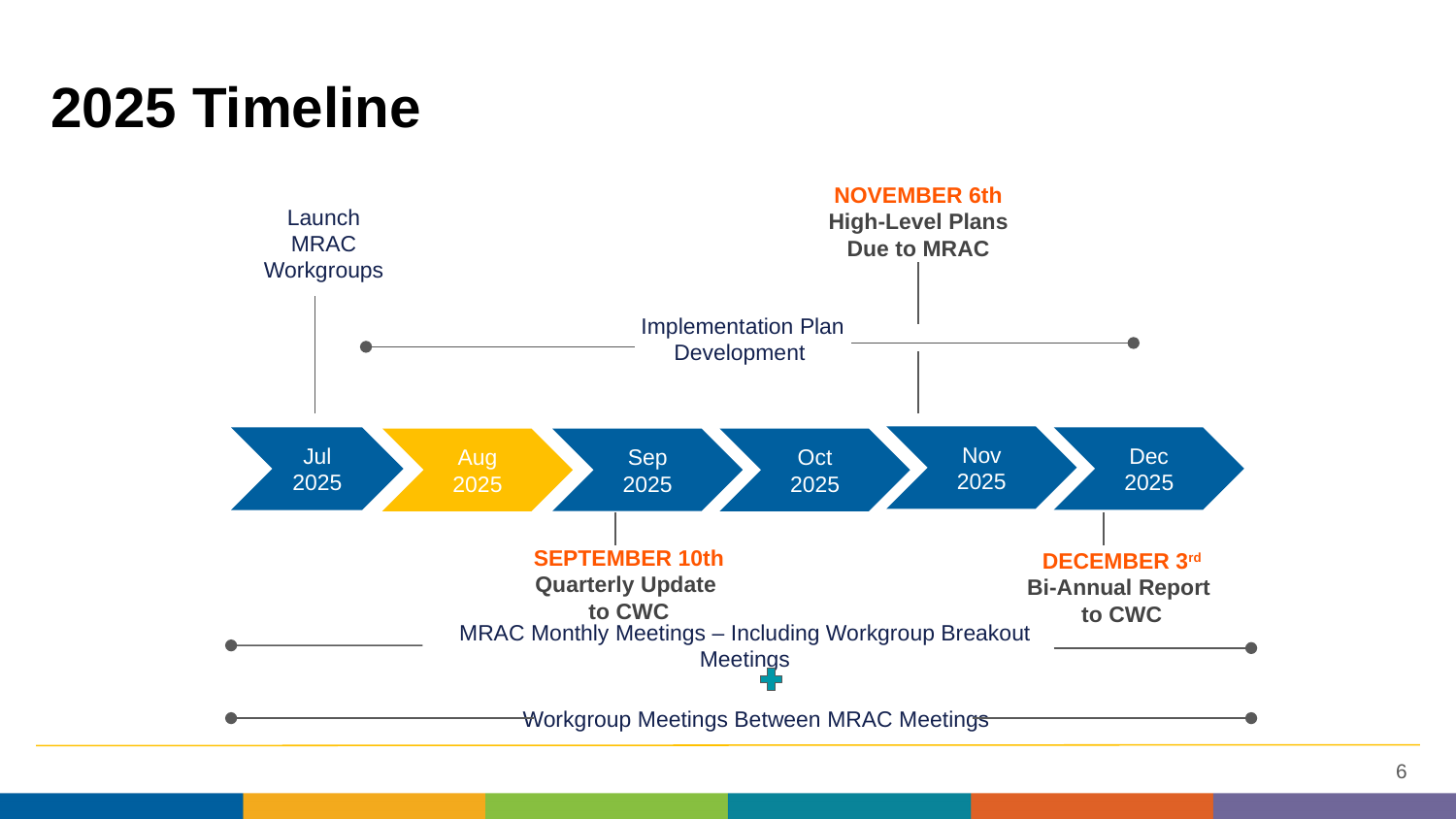

# 2025 Timeline
NOVEMBER 6th High-Level Plans Due to MRAC
Launch MRAC Workgroups
Implementation Plan Development
Nov 2025
Dec 2025
Jul 2025
Sep 2025
Oct 2025
Aug 2025
SEPTEMBER 10th
Quarterly Update
to CWC
DECEMBER 3rd
Bi-Annual Report
to CWC
MRAC Monthly Meetings – Including Workgroup Breakout Meetings

Workgroup Meetings Between MRAC Meetings
6